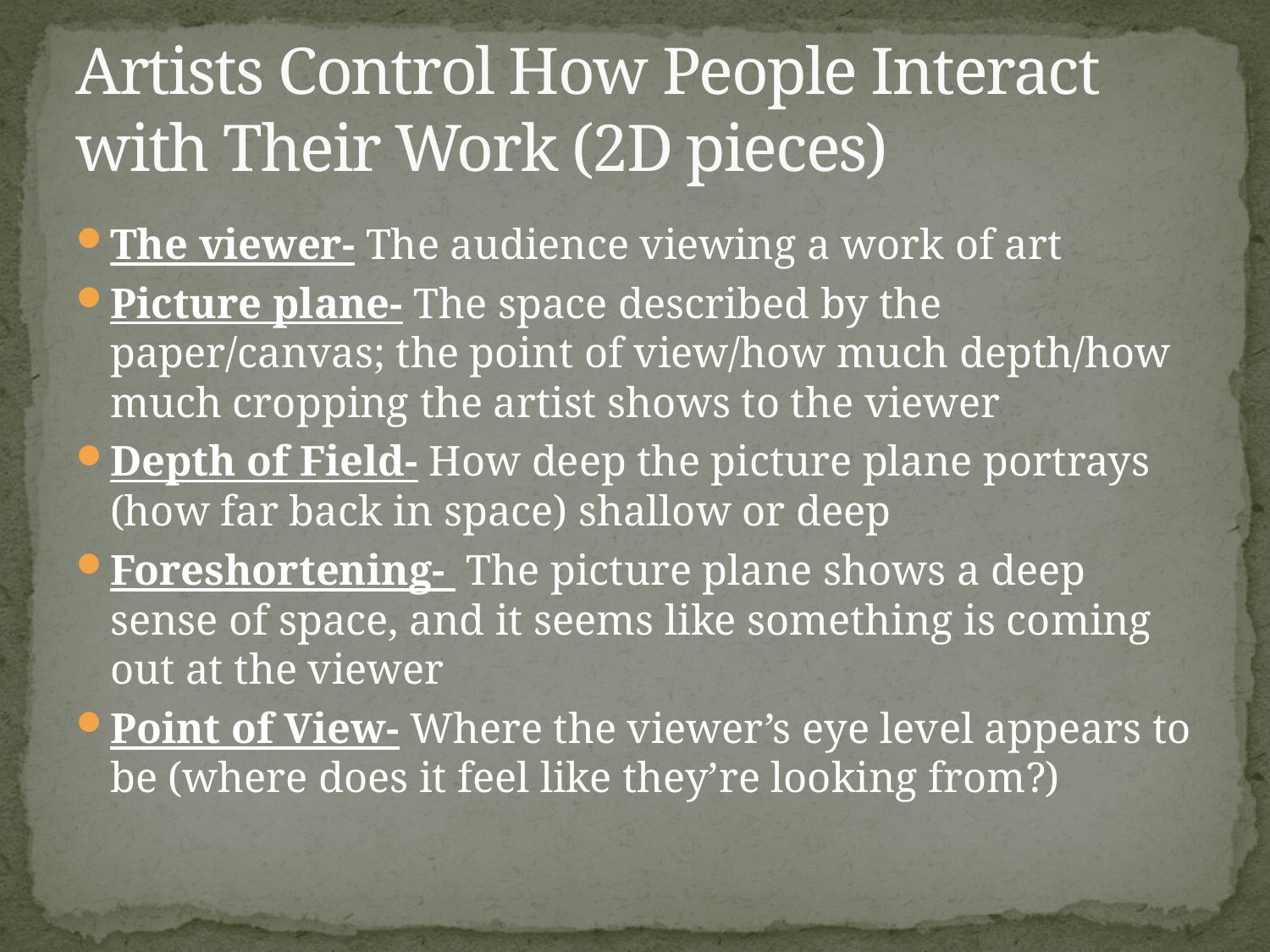

# Artists Control How People Interact with Their Work (2D pieces)
The viewer- The audience viewing a work of art
Picture plane- The space described by the paper/canvas; the point of view/how much depth/how much cropping the artist shows to the viewer
Depth of Field- How deep the picture plane portrays (how far back in space) shallow or deep
Foreshortening-  The picture plane shows a deep sense of space, and it seems like something is coming out at the viewer
Point of View- Where the viewer’s eye level appears to be (where does it feel like they’re looking from?)